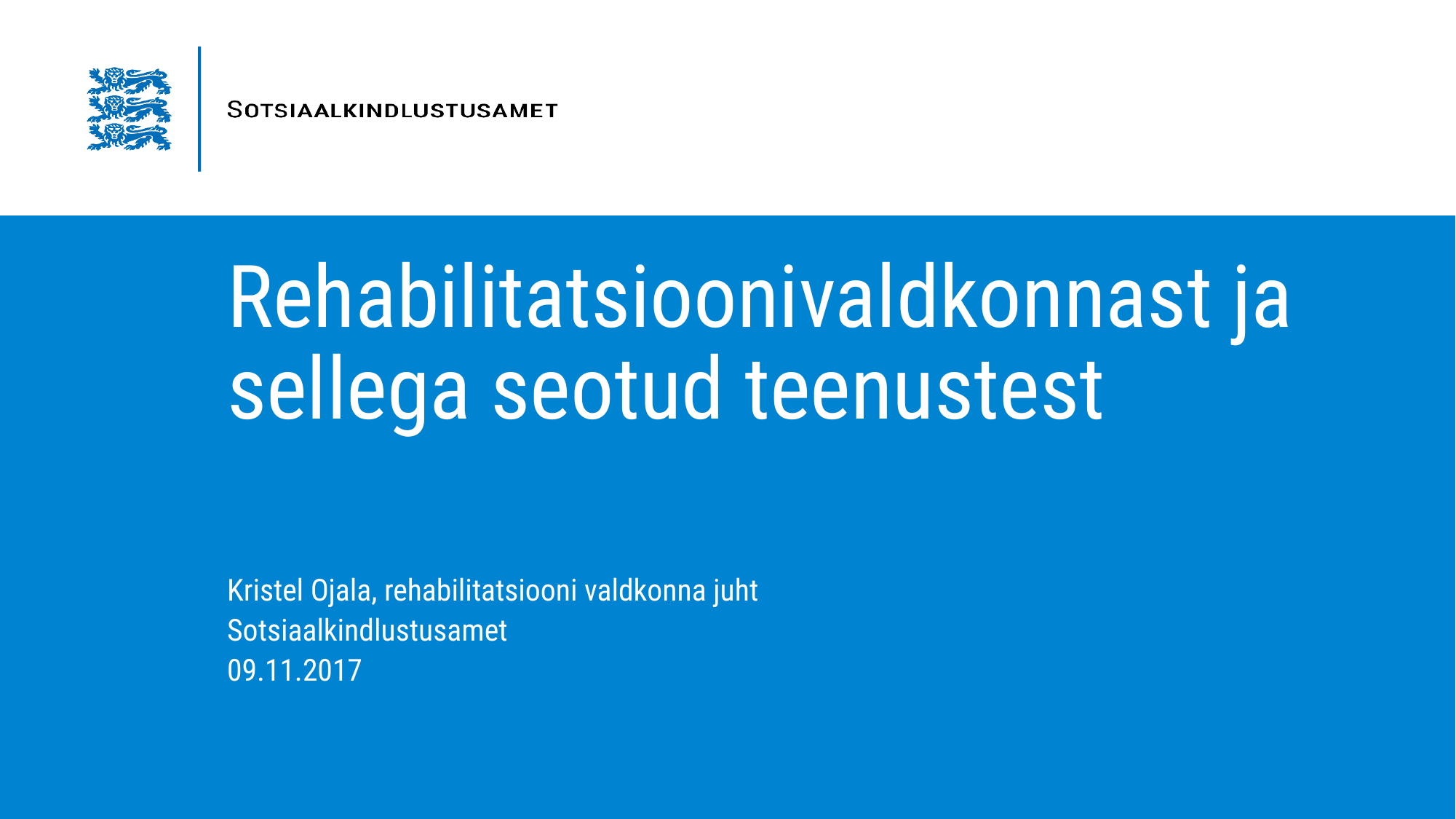

# Rehabilitatsioonivaldkonnast ja sellega seotud teenustest
Kristel Ojala, rehabilitatsiooni valdkonna juht
Sotsiaalkindlustusamet
09.11.2017